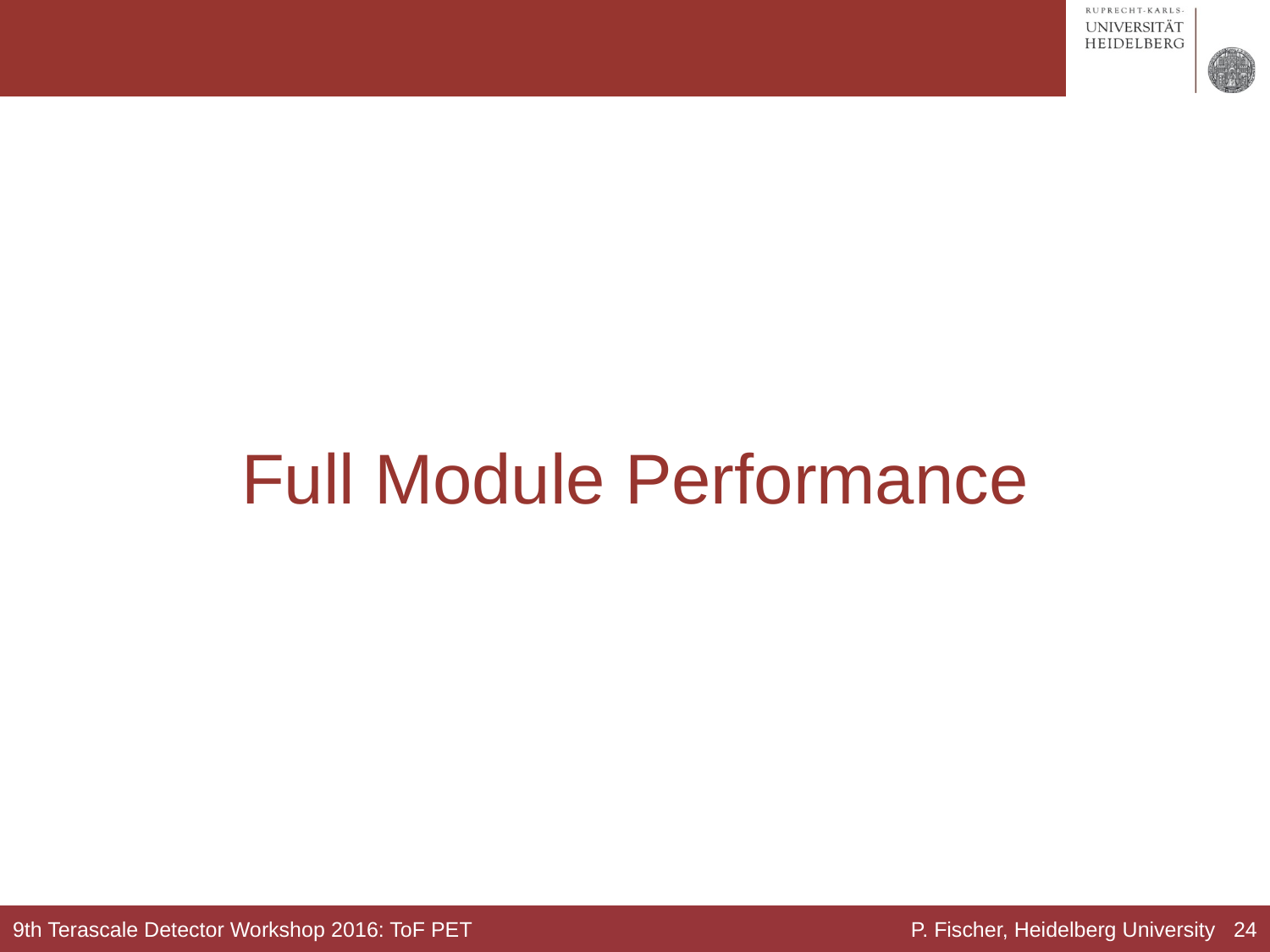

# Full Module Performance
9th Terascale Detector Workshop 2016: ToF PET
P. Fischer, Heidelberg University   24